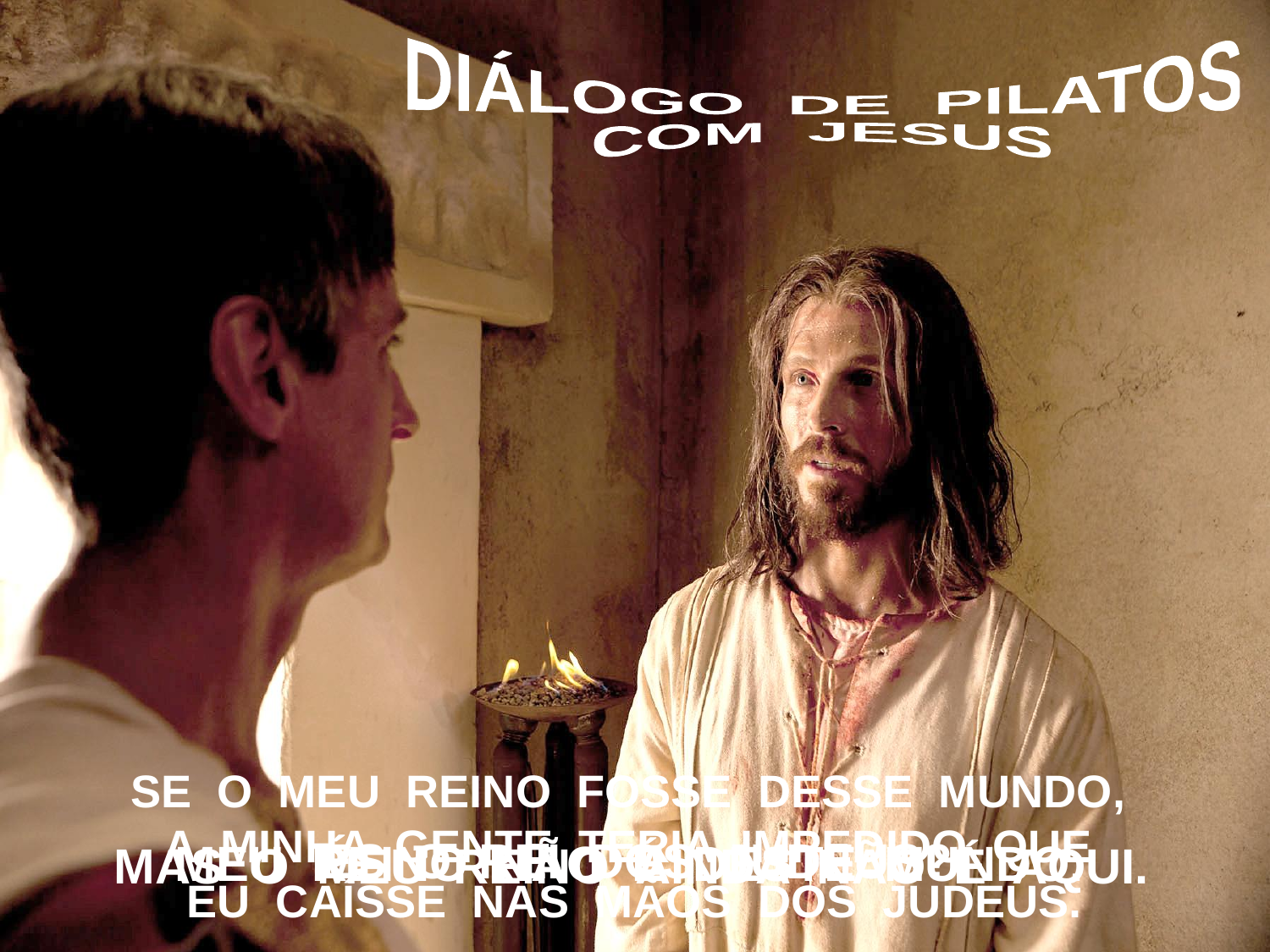

DIÁLOGO  DE  PILATOS
COM  JESUS
SE  O  MEU  REINO  FOSSE  DESSE  MUNDO,
A  MINHA  GENTE  TERIA  IMPEDIDO  QUE
EU  CAÍSSE  NAS  MÃOS  DOS  JUDEUS.
ÉS  O  REI  DOS  JUDEUS?
MEU  REINO  NÃO  É  DESTE  MUNDO.
MAS  O  MEU  REINO  AINDA  NÃO  É  AQUI.